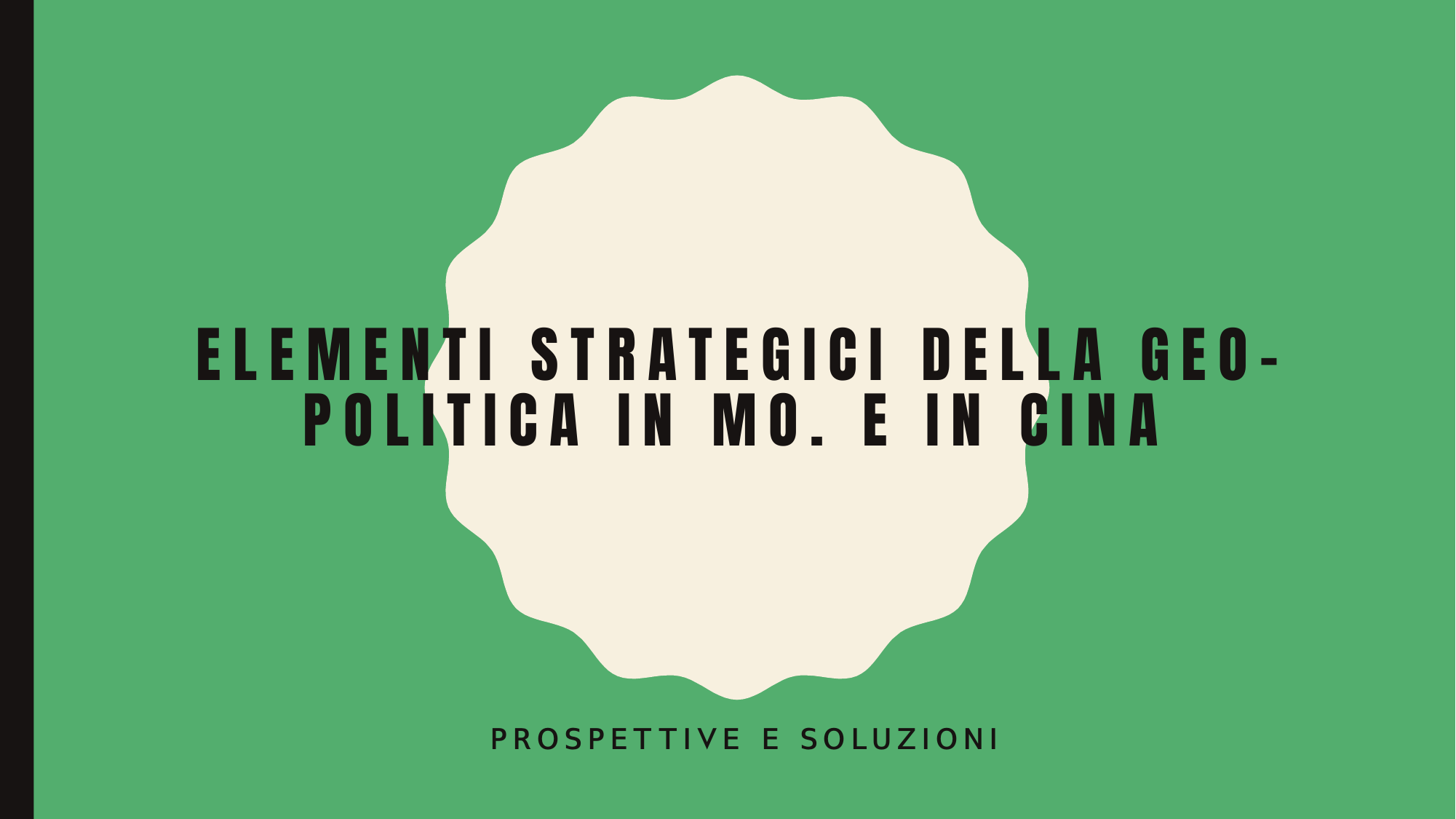

# Elementi strategici della geo-politica in mo. E in cina
Prospettive e soluzioni